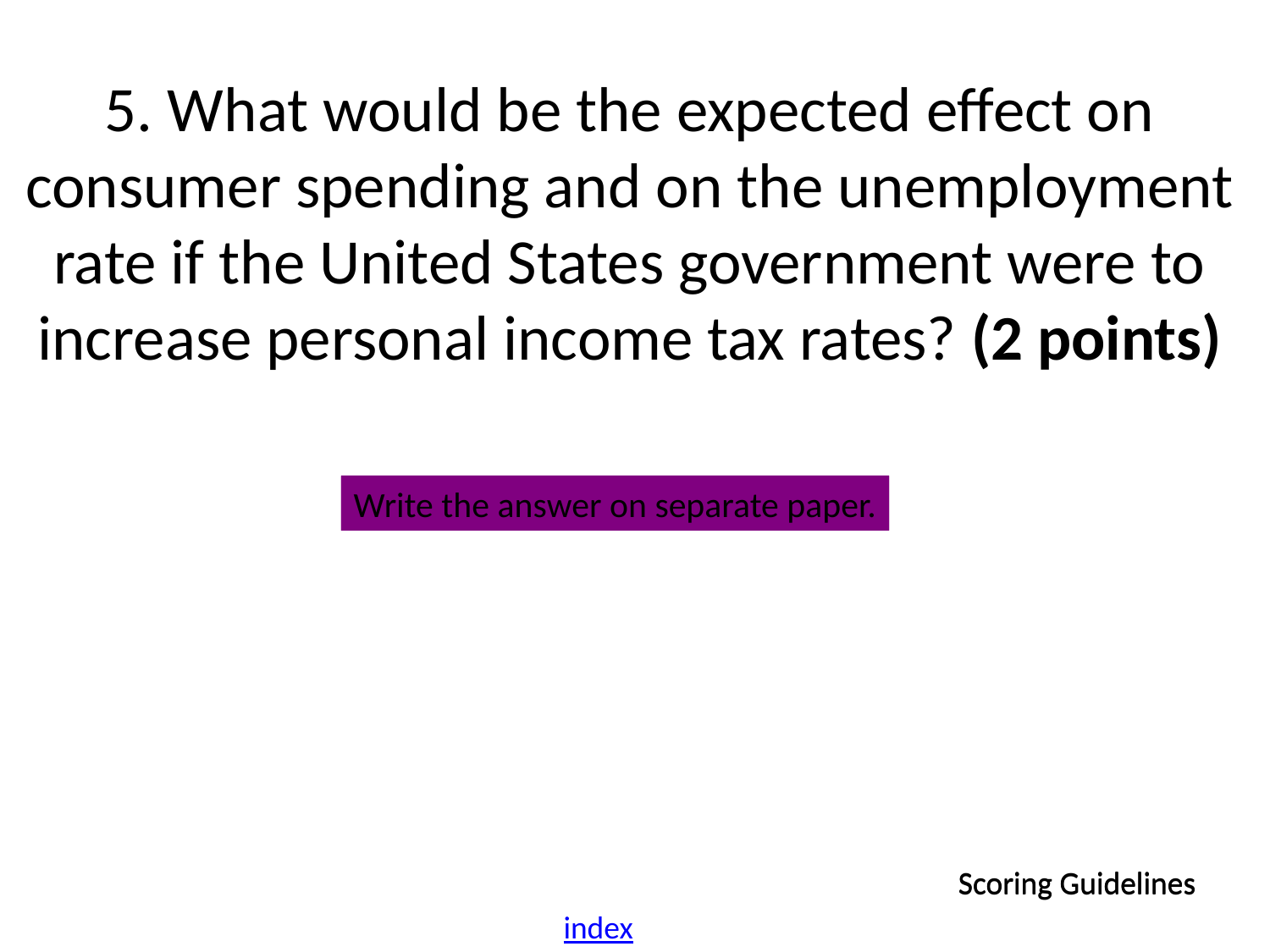

# 5. What would be the expected effect on consumer spending and on the unemployment rate if the United States government were to increase personal income tax rates? (2 points)
Write the answer on separate paper.
Write the answer on separate paper.
Scoring Guidelines
Scoring Guidelines
index